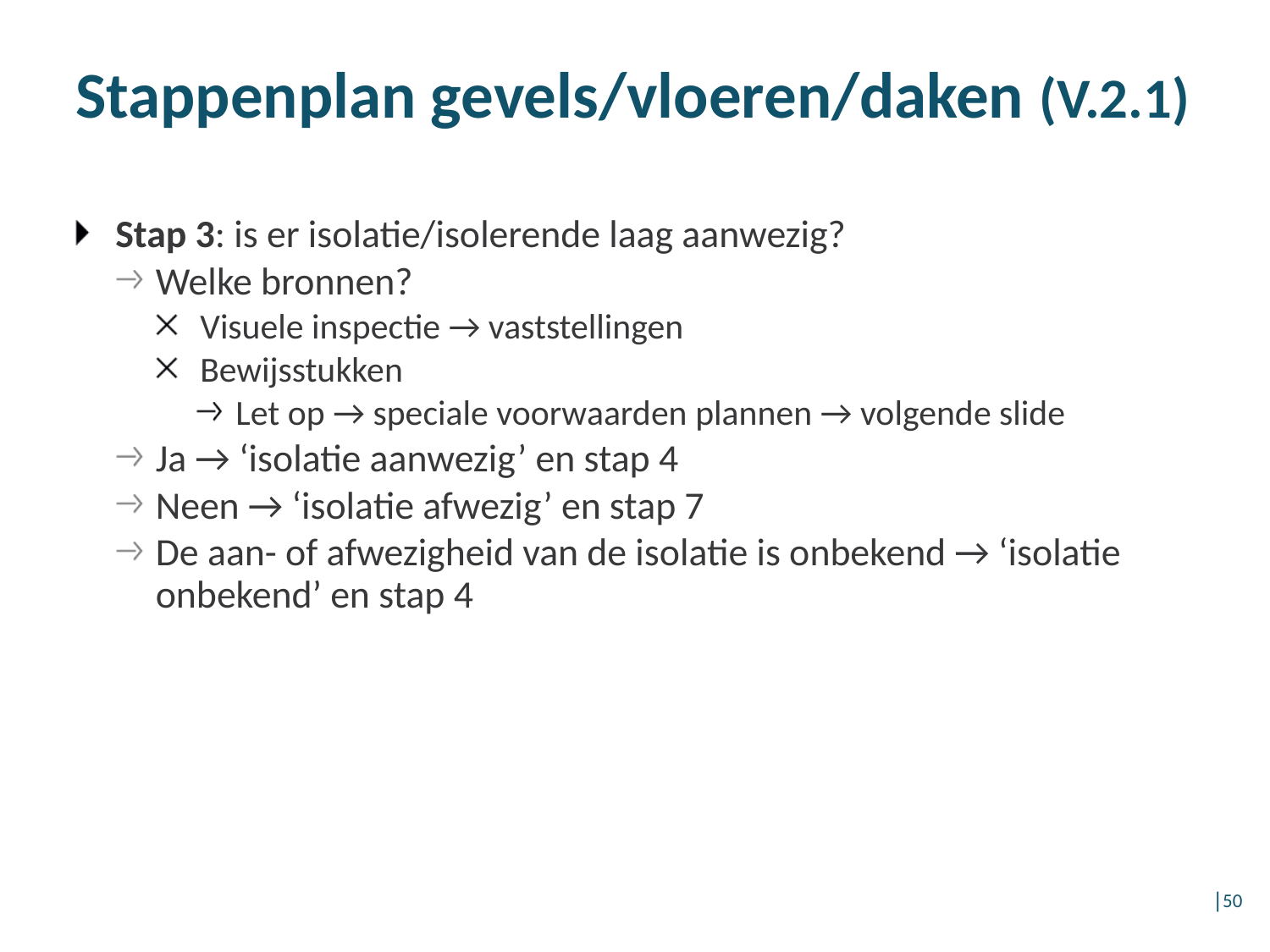

# Stappenplan gevels/vloeren/daken (V.2.1)
Stap 3: is er isolatie/isolerende laag aanwezig?
Welke bronnen?
Visuele inspectie → vaststellingen
Bewijsstukken
Let op → speciale voorwaarden plannen → volgende slide
Ja → ‘isolatie aanwezig’ en stap 4
Neen → ‘isolatie afwezig’ en stap 7
De aan- of afwezigheid van de isolatie is onbekend → ‘isolatie onbekend’ en stap 4

│50